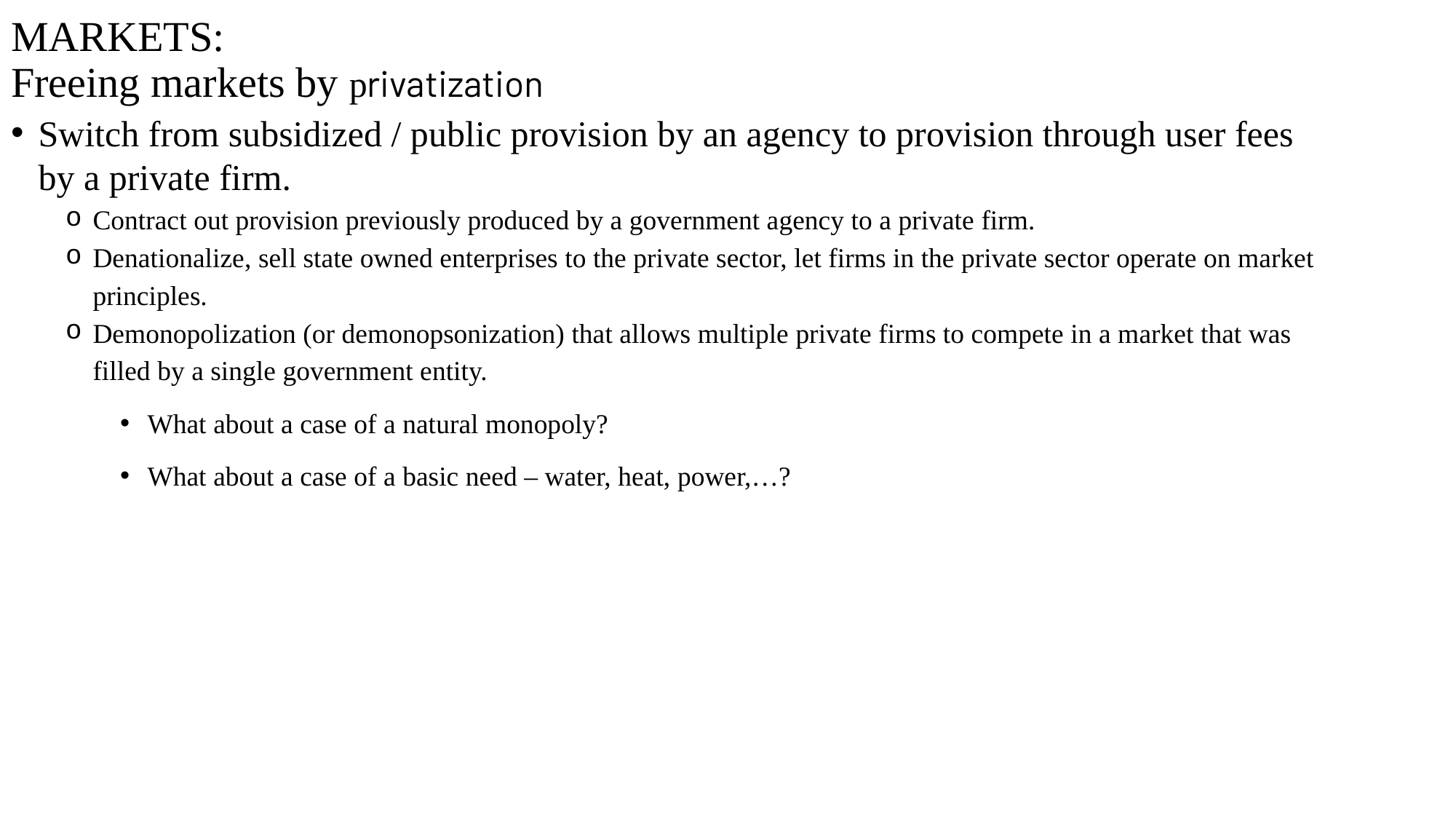

# MARKETS: Freeing markets by privatization
Switch from subsidized / public provision by an agency to provision through user fees by a private firm.
Contract out provision previously produced by a government agency to a private firm.
Denationalize, sell state owned enterprises to the private sector, let firms in the private sector operate on market principles.
Demonopolization (or demonopsonization) that allows multiple private firms to compete in a market that was filled by a single government entity.
What about a case of a natural monopoly?
What about a case of a basic need – water, heat, power,…?